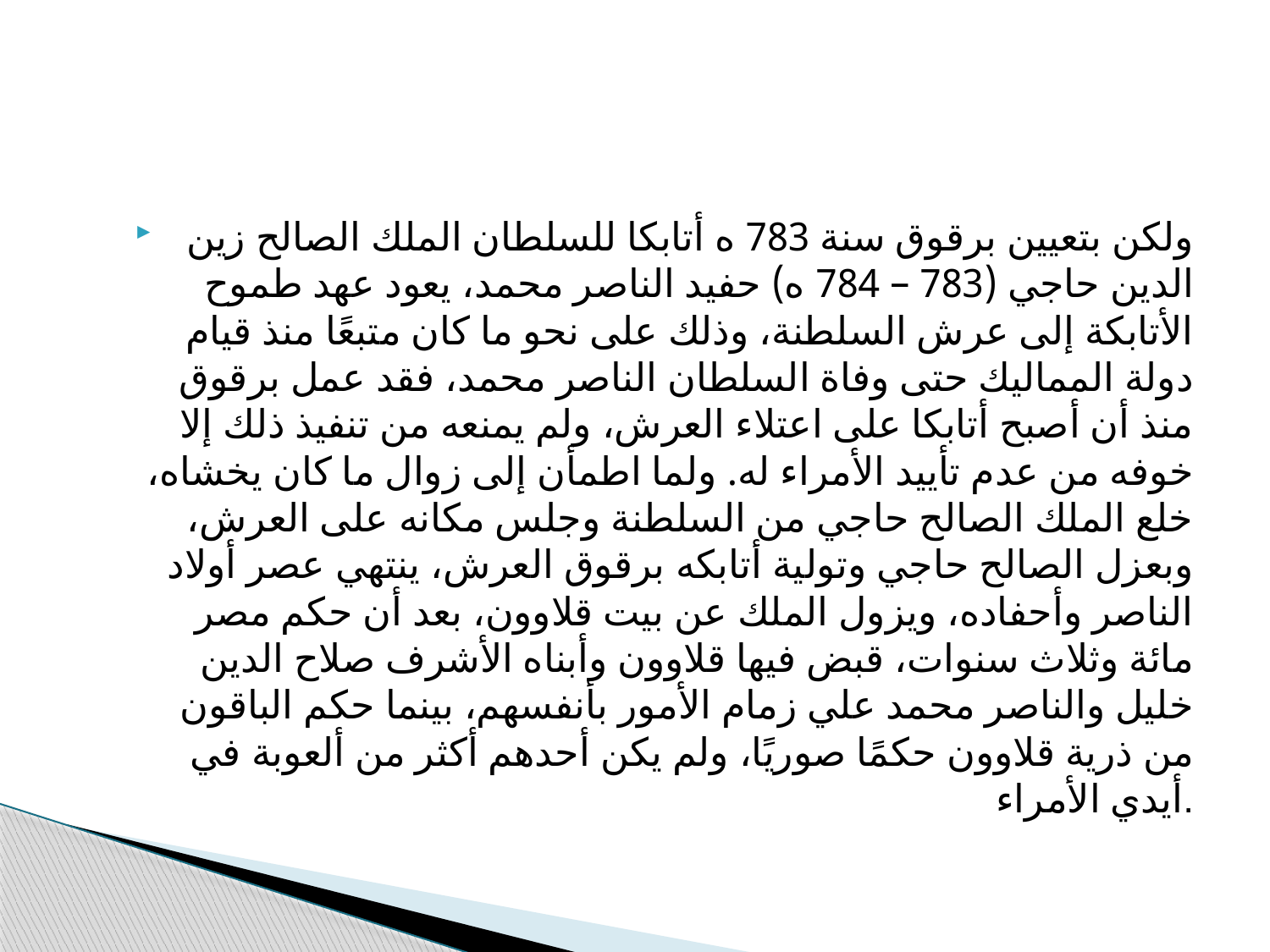

#
ولكن بتعيين برقوق سنة 783 ه أتابكا للسلطان الملك الصالح زين الدين حاجي (783 – 784 ه) حفيد الناصر محمد، يعود عهد طموح الأتابكة إلى عرش السلطنة، وذلك على نحو ما كان متبعًا منذ قيام دولة المماليك حتى وفاة السلطان الناصر محمد، فقد عمل برقوق منذ أن أصبح أتابكا على اعتلاء العرش، ولم يمنعه من تنفيذ ذلك إلا خوفه من عدم تأييد الأمراء له. ولما اطمأن إلى زوال ما كان يخشاه، خلع الملك الصالح حاجي من السلطنة وجلس مكانه على العرش، وبعزل الصالح حاجي وتولية أتابكه برقوق العرش، ينتهي عصر أولاد الناصر وأحفاده، ويزول الملك عن بيت قلاوون، بعد أن حكم مصر مائة وثلاث سنوات، قبض فيها قلاوون وأبناه الأشرف صلاح الدين خليل والناصر محمد علي زمام الأمور بأنفسهم، بينما حكم الباقون من ذرية قلاوون حكمًا صوريًا، ولم يكن أحدهم أكثر من ألعوبة في أيدي الأمراء.